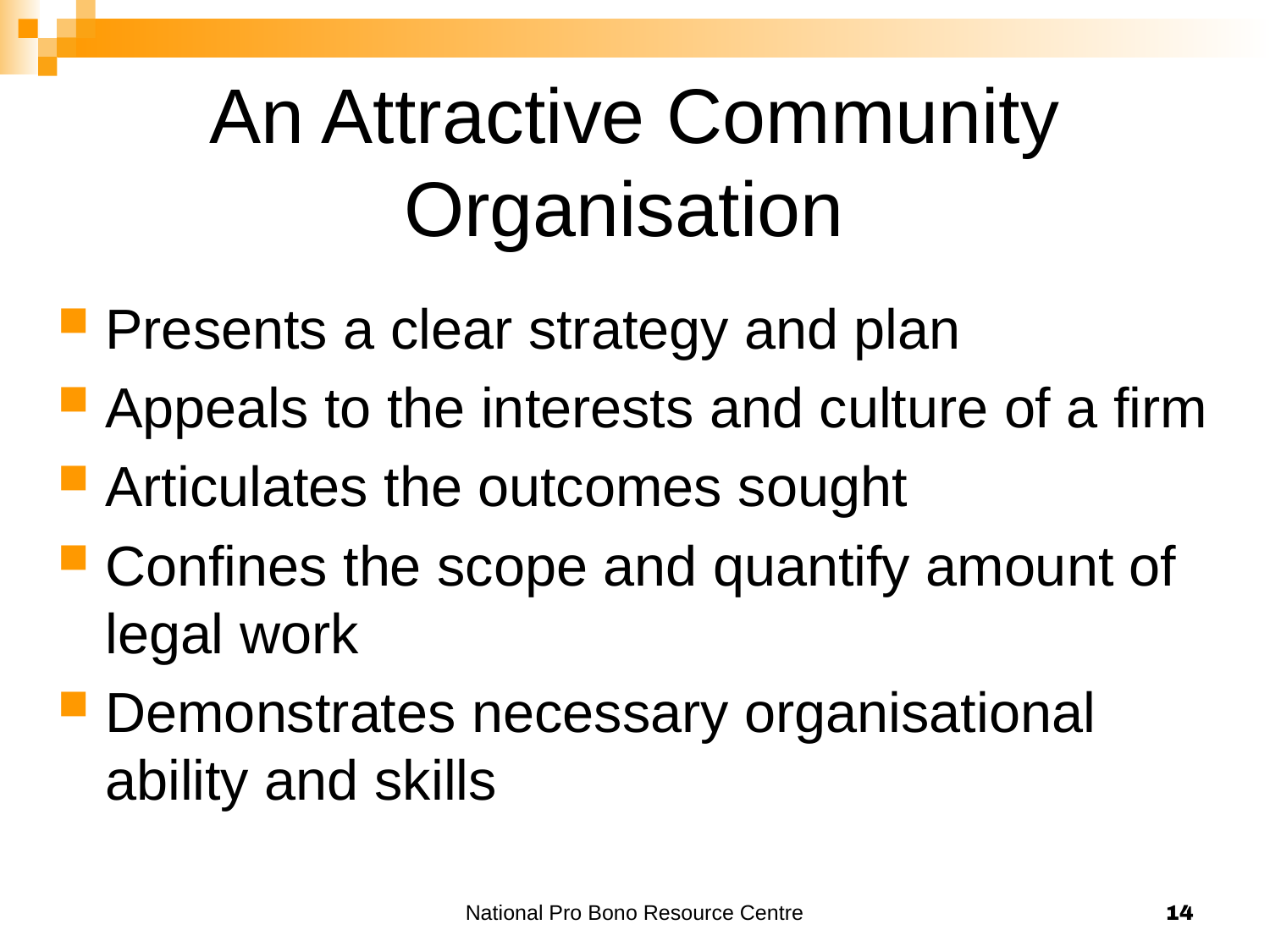

# An Attractive Community Organisation
Presents a clear strategy and plan
Appeals to the interests and culture of a firm
Articulates the outcomes sought
Confines the scope and quantify amount of legal work
Demonstrates necessary organisational ability and skills

National Pro Bono Resource Centre
14